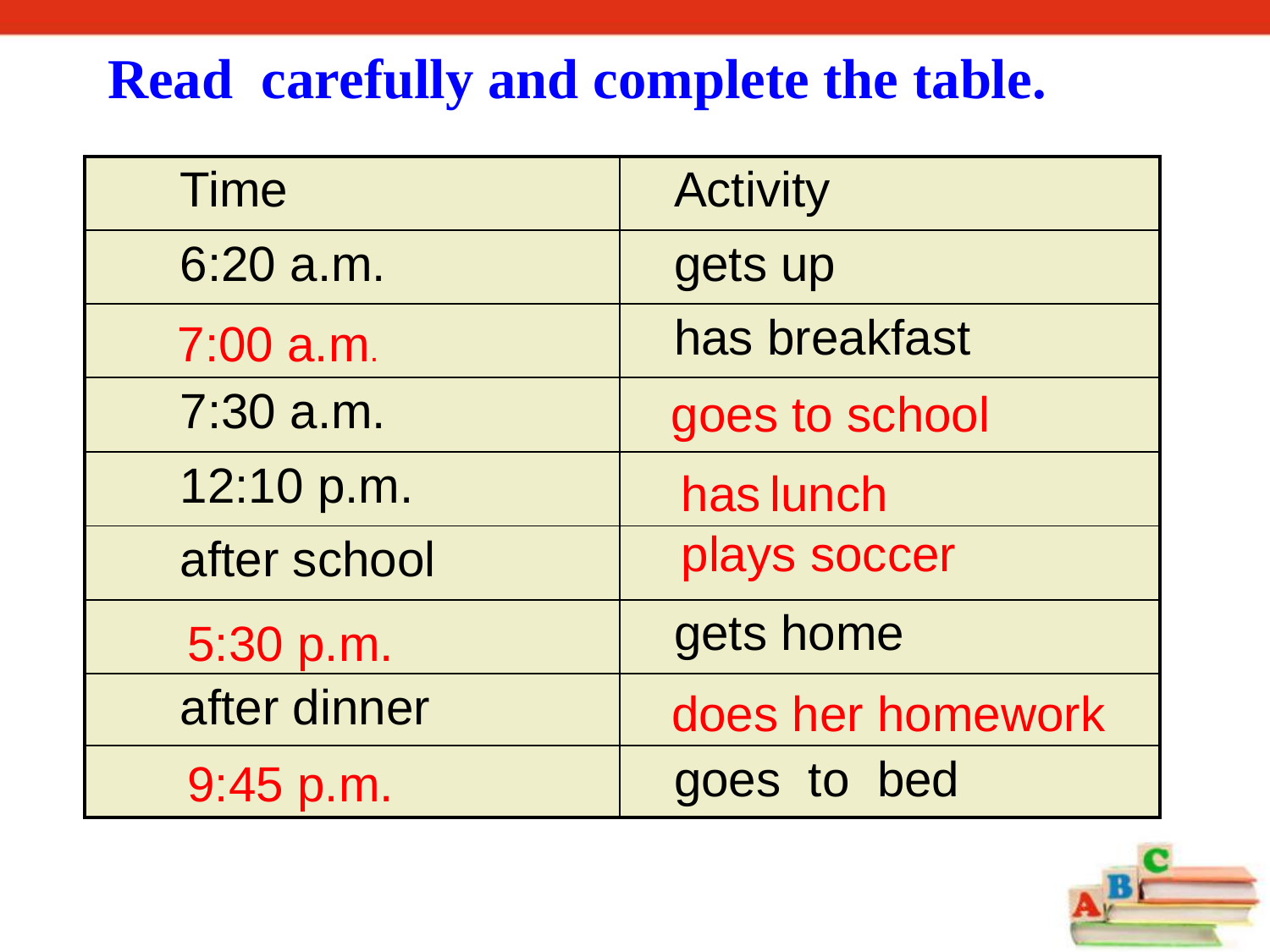

Read  carefully and complete the table.
| Time | Activity |
| --- | --- |
| 6:20 a.m. | gets up |
|  | has breakfast |
| 7:30 a.m. |  |
| 12:10 p.m. |  |
| after school |  |
|  | gets home |
| after dinner |  |
|  | goes to bed |
7:00 a.m.

 goes to school

 has lunch
 plays soccer

5:30 p.m.
 does her homework
9:45 p.m.